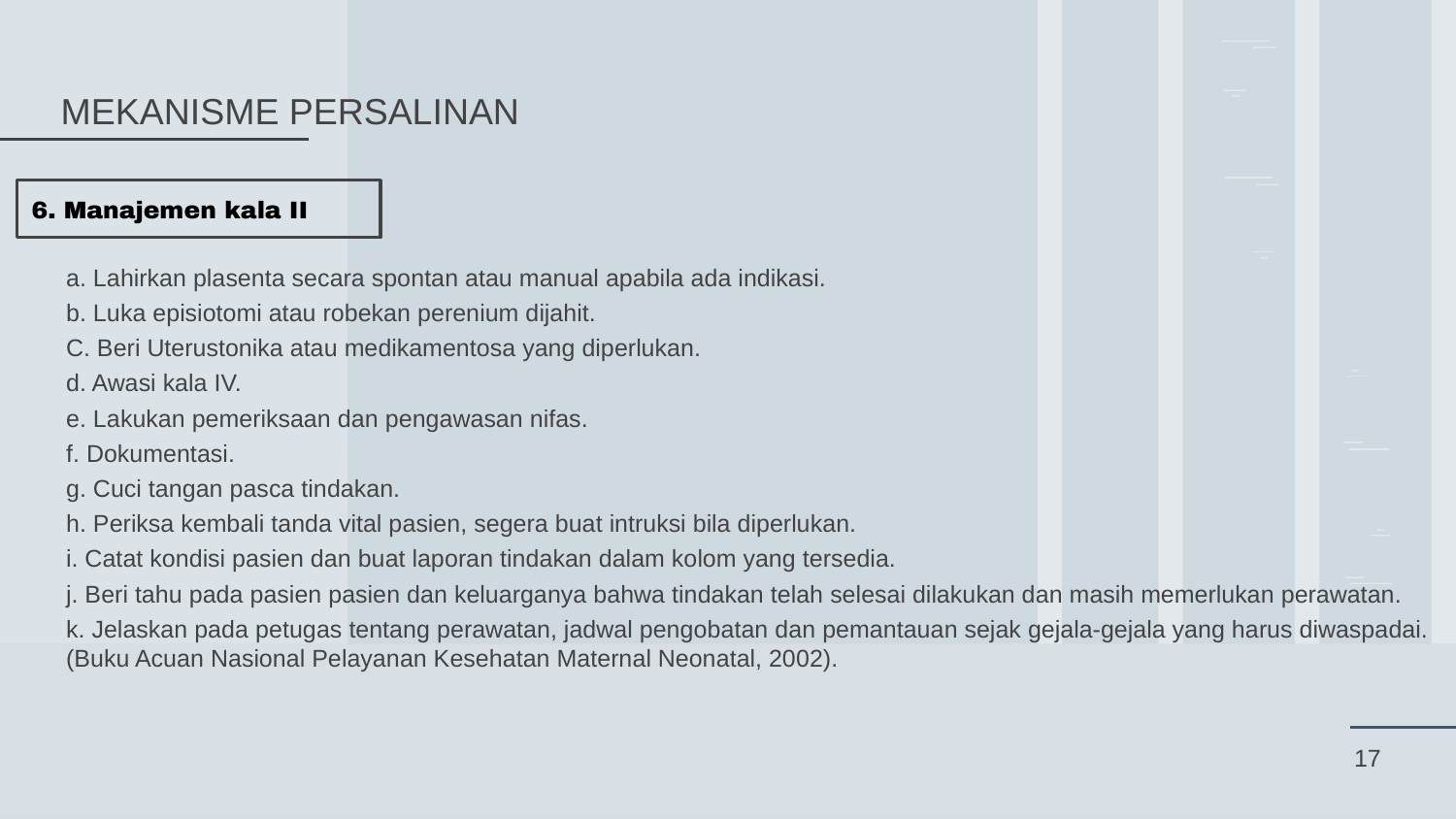

# MEKANISME PERSALINAN
6. Manajemen kala II
a. Lahirkan plasenta secara spontan atau manual apabila ada indikasi.
b. Luka episiotomi atau robekan perenium dijahit.
C. Beri Uterustonika atau medikamentosa yang diperlukan.
d. Awasi kala IV.
e. Lakukan pemeriksaan dan pengawasan nifas.
f. Dokumentasi.
g. Cuci tangan pasca tindakan.
h. Periksa kembali tanda vital pasien, segera buat intruksi bila diperlukan.
i. Catat kondisi pasien dan buat laporan tindakan dalam kolom yang tersedia.
j. Beri tahu pada pasien pasien dan keluarganya bahwa tindakan telah selesai dilakukan dan masih memerlukan perawatan.
k. Jelaskan pada petugas tentang perawatan, jadwal pengobatan dan pemantauan sejak gejala-gejala yang harus diwaspadai.(Buku Acuan Nasional Pelayanan Kesehatan Maternal Neonatal, 2002).
17